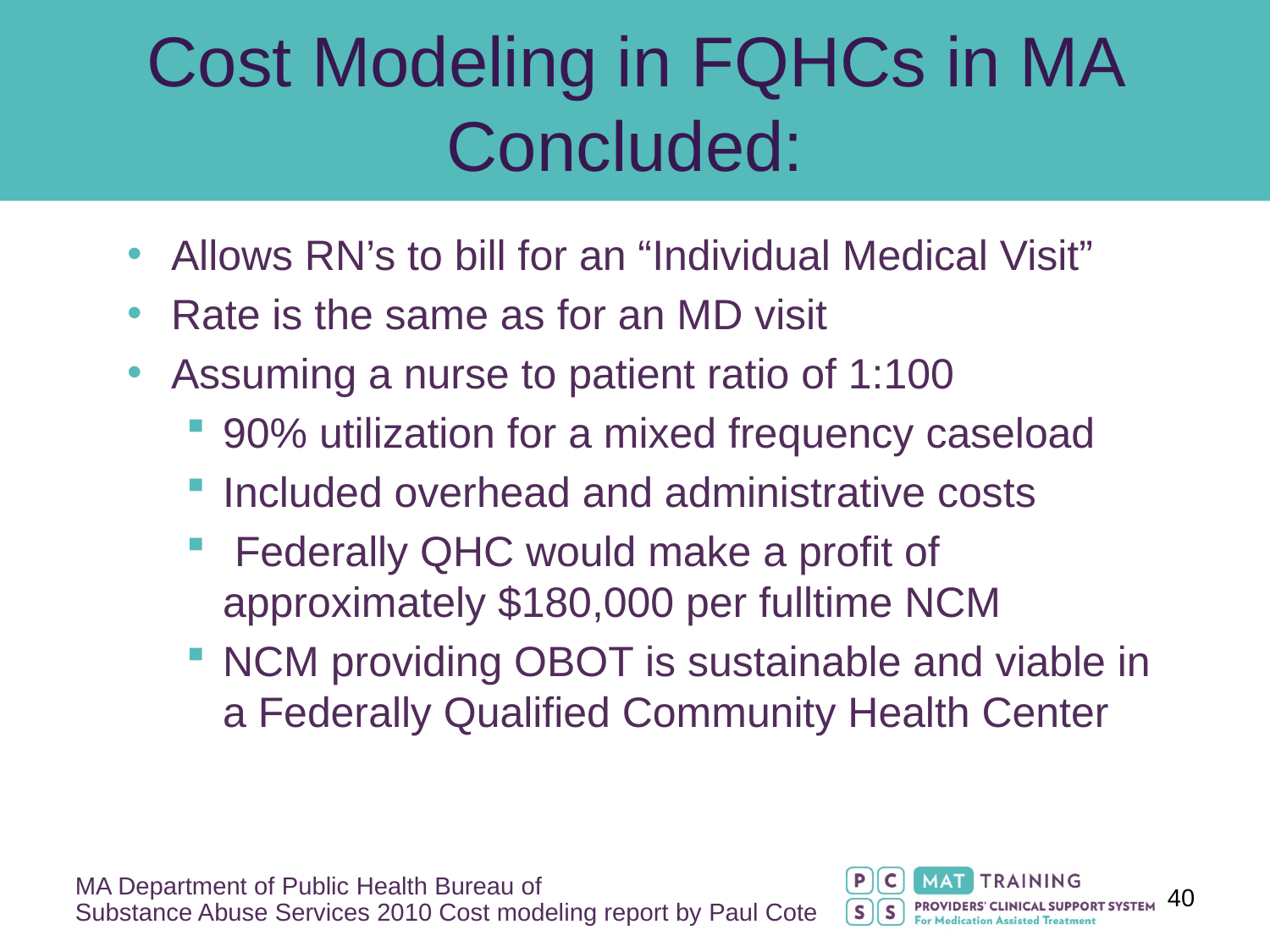

Allows RN’s to bill for an “Individual Medical Visit”
Rate is the same as for an MD visit
Assuming a nurse to patient ratio of 1:100
90% utilization for a mixed frequency caseload
Included overhead and administrative costs
 Federally QHC would make a profit of approximately $180,000 per fulltime NCM
NCM providing OBOT is sustainable and viable in a Federally Qualified Community Health Center

Cost Modeling in FQHCs in MA Concluded:
MA Department of Public Health Bureau of
Substance Abuse Services 2010 Cost modeling report by Paul Cote